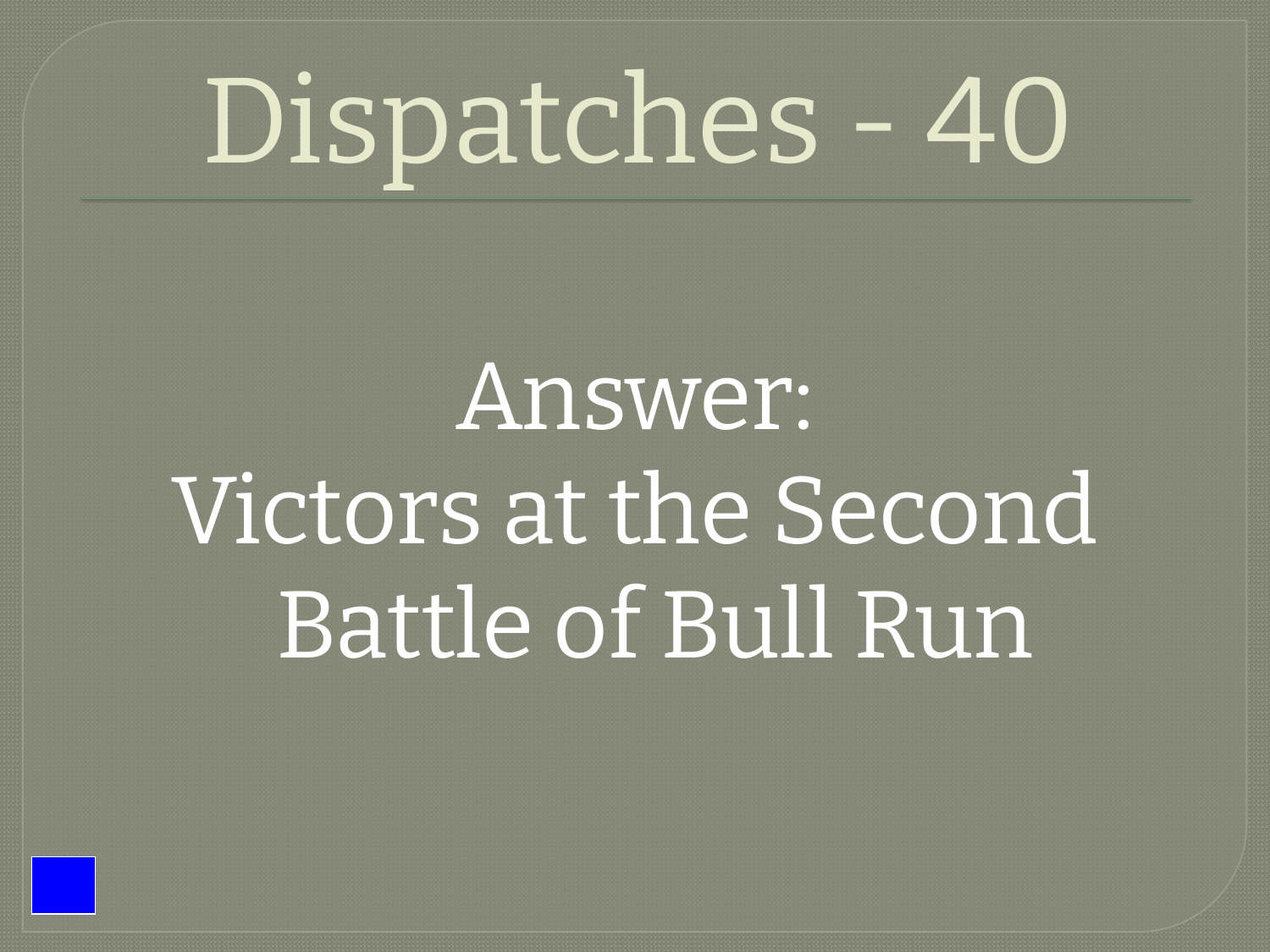

# Dispatches - 40
Answer:
Victors at the Second Battle of Bull Run